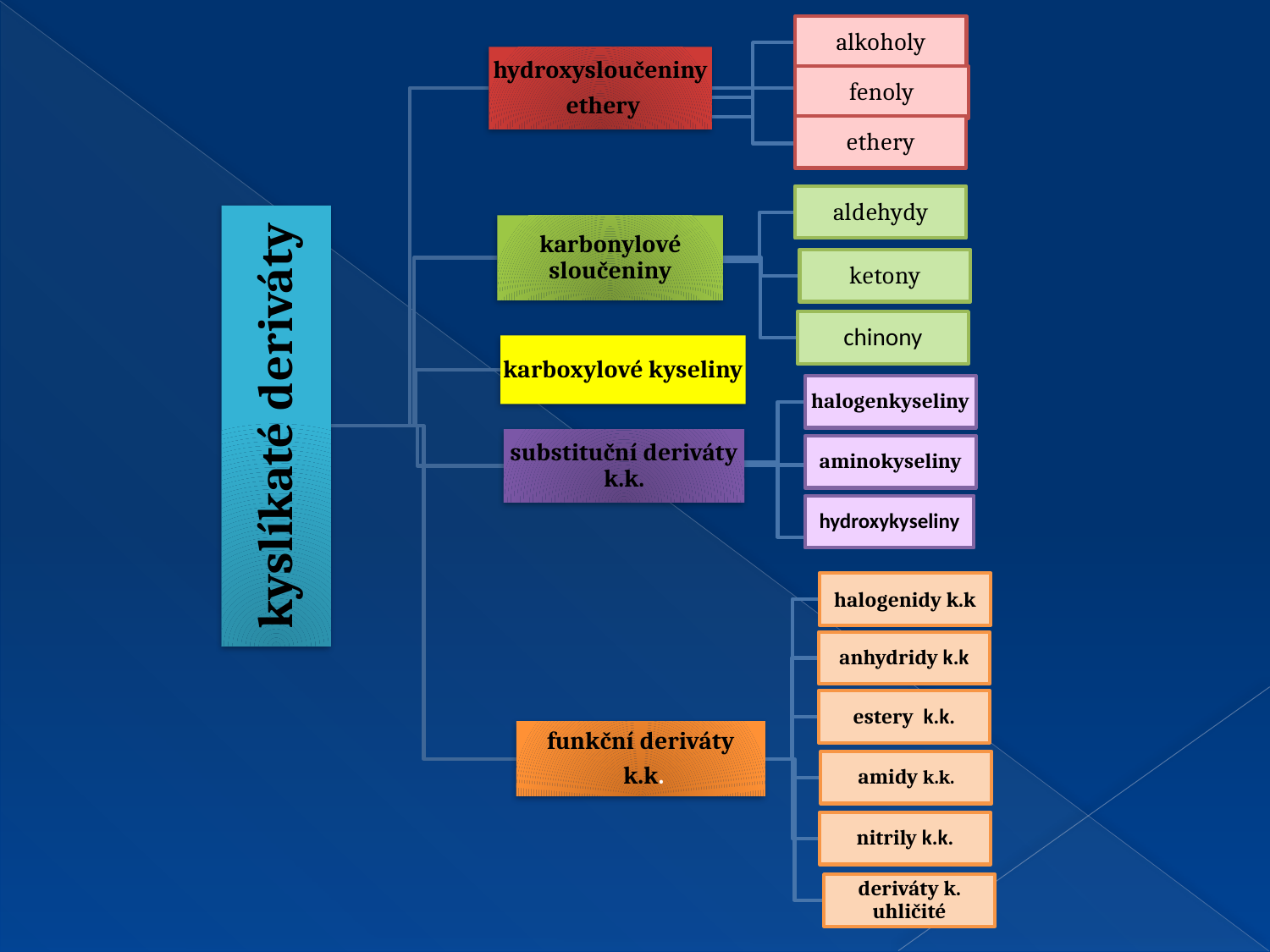

kyslíkaté deriváty
hydroxysloučeniny
 ethery
alkoholy
fenoly
ethery
karbonylové sloučeniny
aldehydy
ketony
chinony
karboxylové kyseliny
substituční deriváty k.k.
halogenkyseliny
aminokyseliny
hydroxykyseliny
funkční deriváty
 k.k.

halogenidy k.k

anhydridy k.k
estery  k.k.
amidy k.k.
nitrily k.k.
deriváty k. uhličité